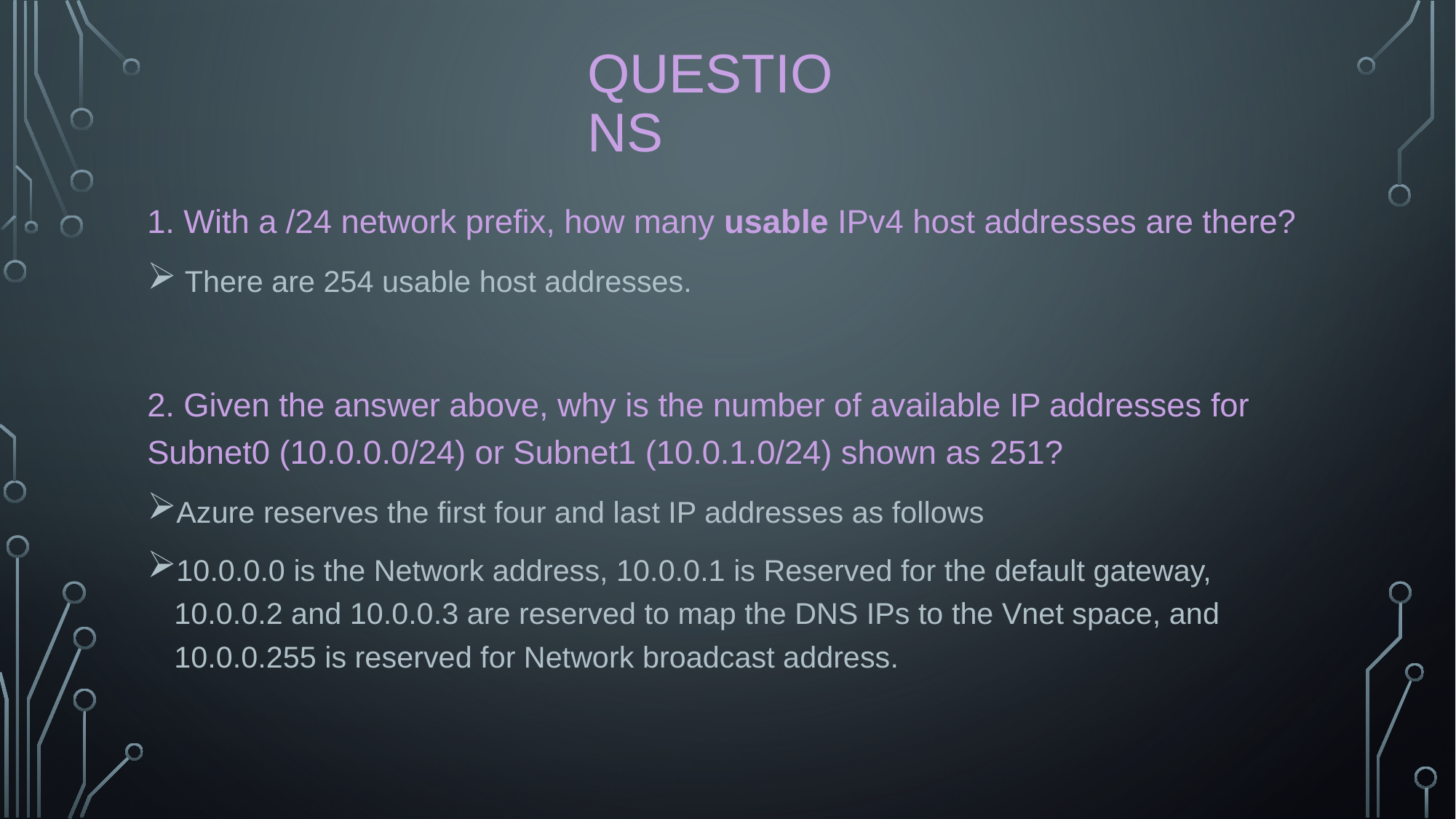

# Questions
1. With a /24 network prefix, how many usable IPv4 host addresses are there?
 There are 254 usable host addresses.

2. Given the answer above, why is the number of available IP addresses for Subnet0 (10.0.0.0/24) or Subnet1 (10.0.1.0/24) shown as 251?
Azure reserves the first four and last IP addresses as follows
10.0.0.0 is the Network address, 10.0.0.1 is Reserved for the default gateway, 10.0.0.2 and 10.0.0.3 are reserved to map the DNS IPs to the Vnet space, and 10.0.0.255 is reserved for Network broadcast address.